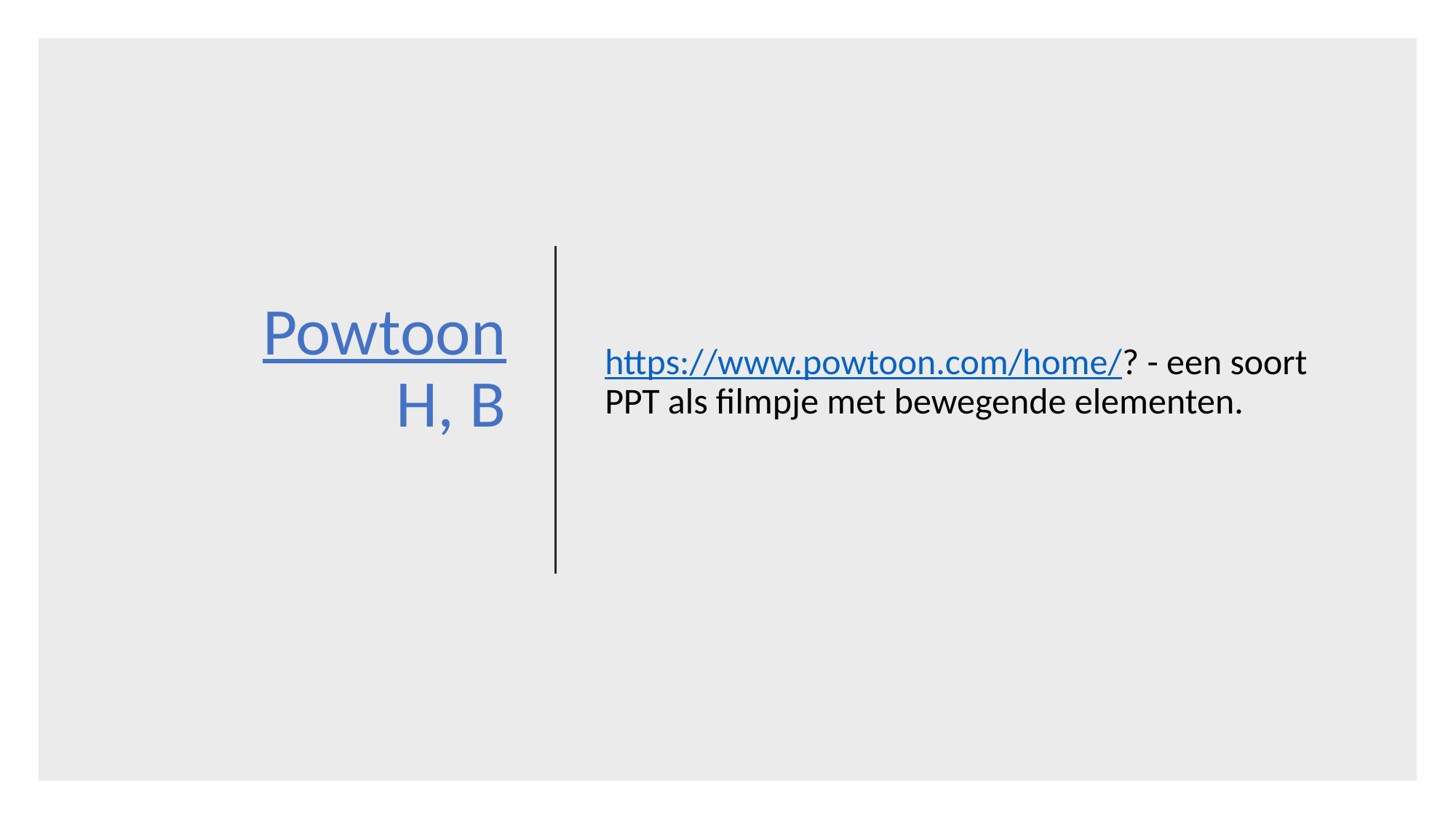

# Powtoon H, B
https://www.powtoon.com/home/? - een soort PPT als filmpje met bewegende elementen.